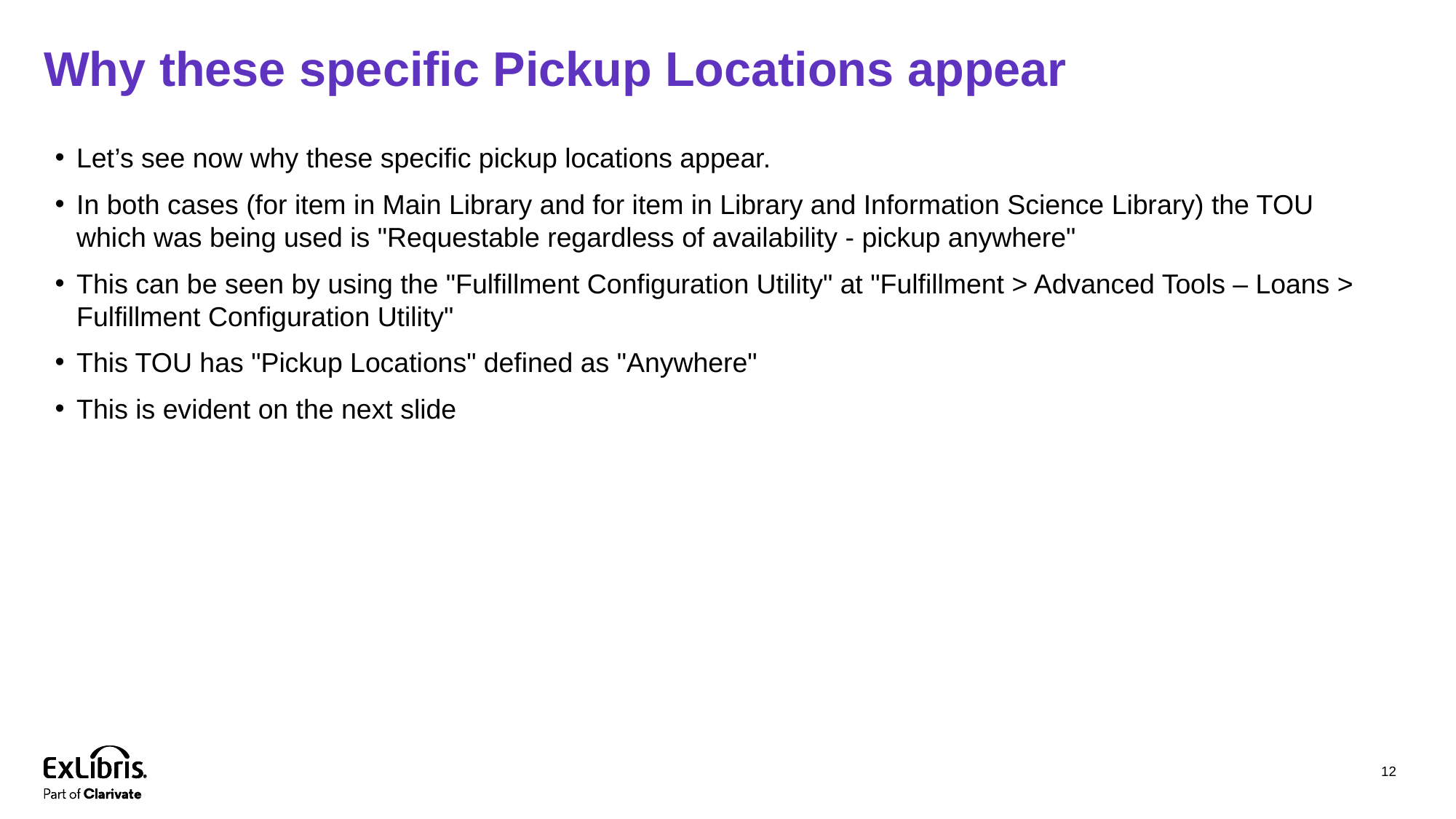

# Why these specific Pickup Locations appear
Let’s see now why these specific pickup locations appear.
In both cases (for item in Main Library and for item in Library and Information Science Library) the TOU which was being used is "Requestable regardless of availability - pickup anywhere"
This can be seen by using the "Fulfillment Configuration Utility" at "Fulfillment > Advanced Tools – Loans > Fulfillment Configuration Utility"
This TOU has "Pickup Locations" defined as "Anywhere"
This is evident on the next slide
12